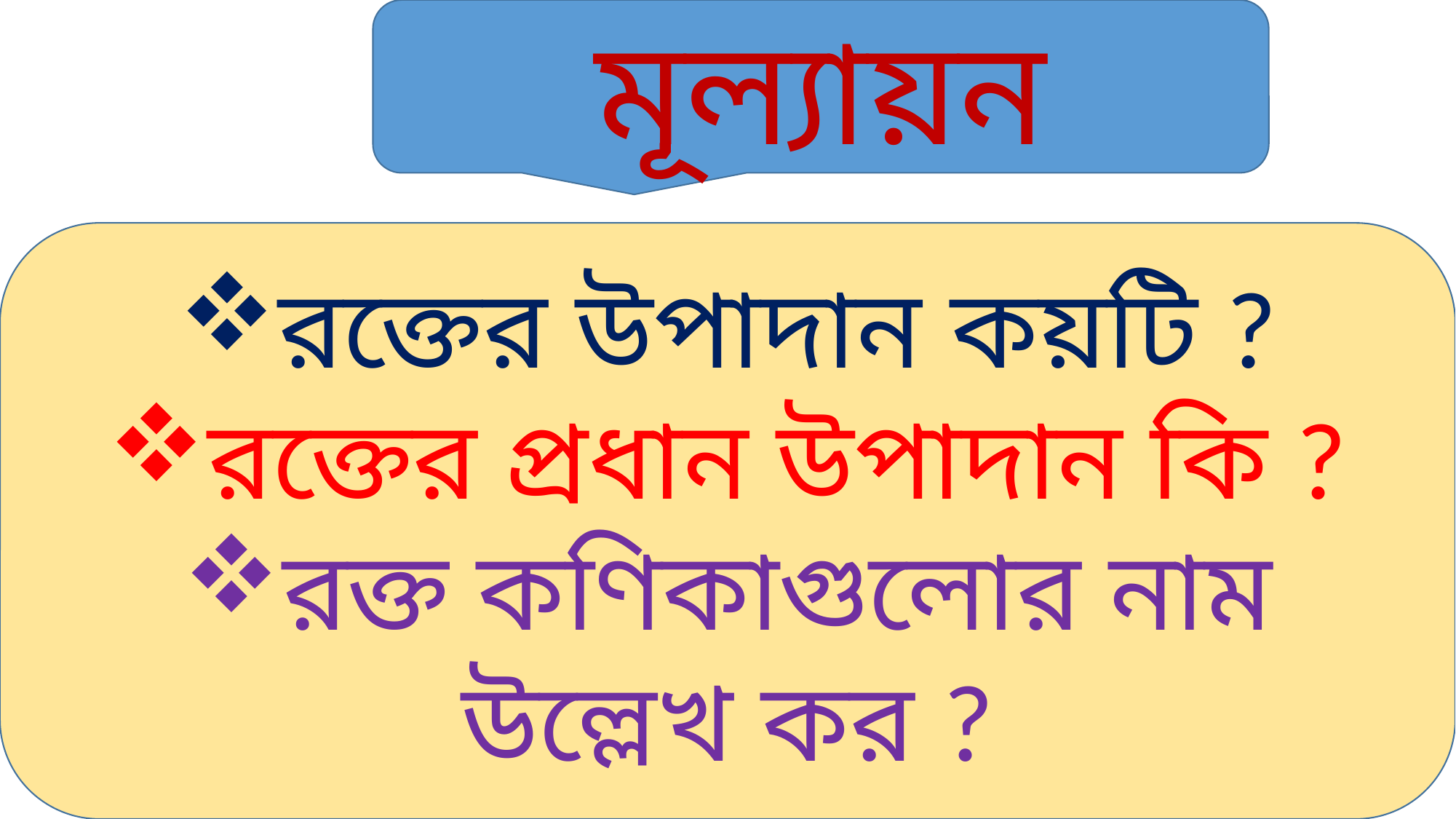

মূল্যায়ন
রক্তের উপাদান কয়টি ?
রক্তের প্রধান উপাদান কি ?
রক্ত কণিকাগুলোর নাম উল্লেখ কর ?